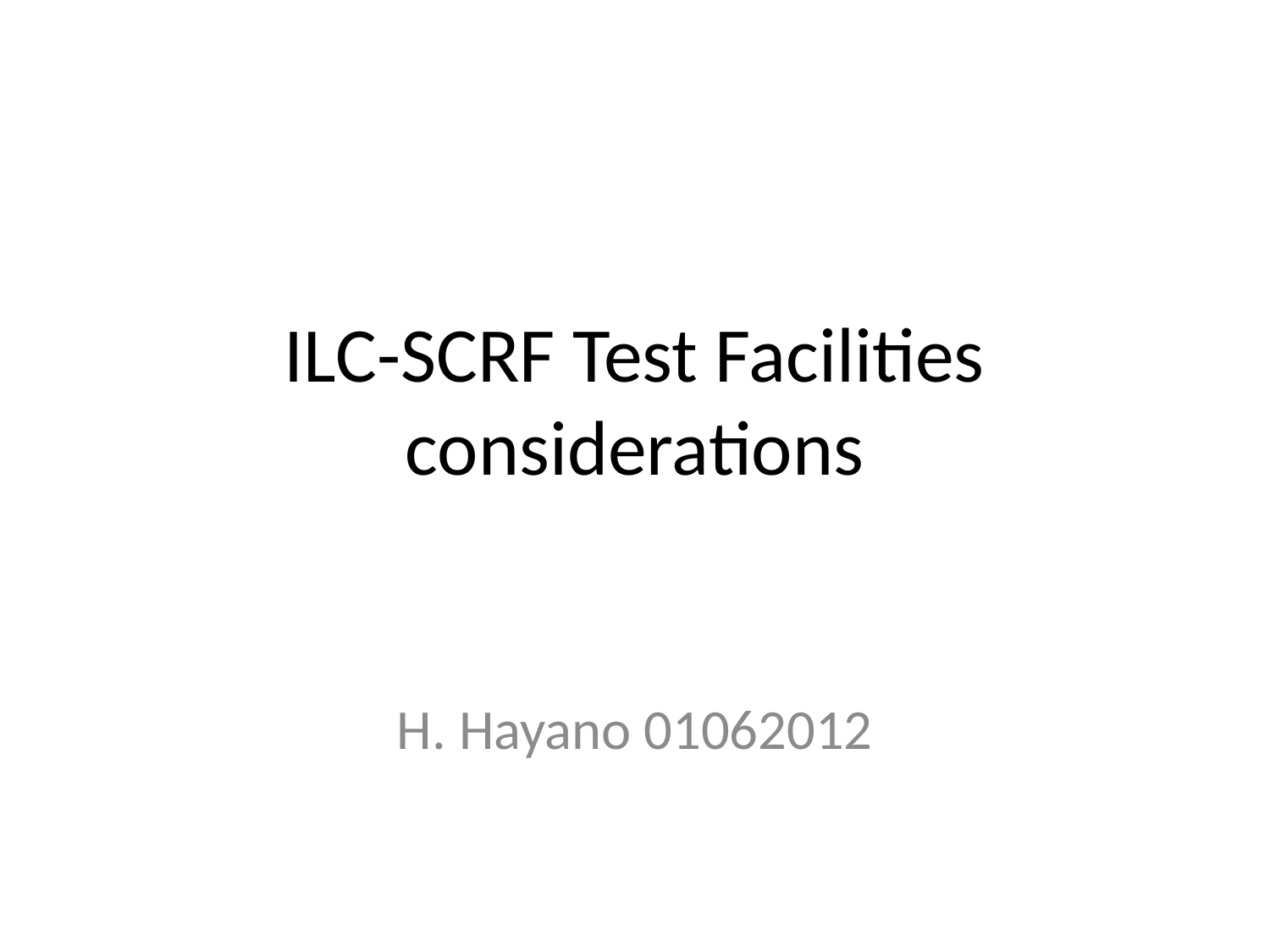

# ILC-SCRF Test Facilities considerations
H. Hayano 01062012